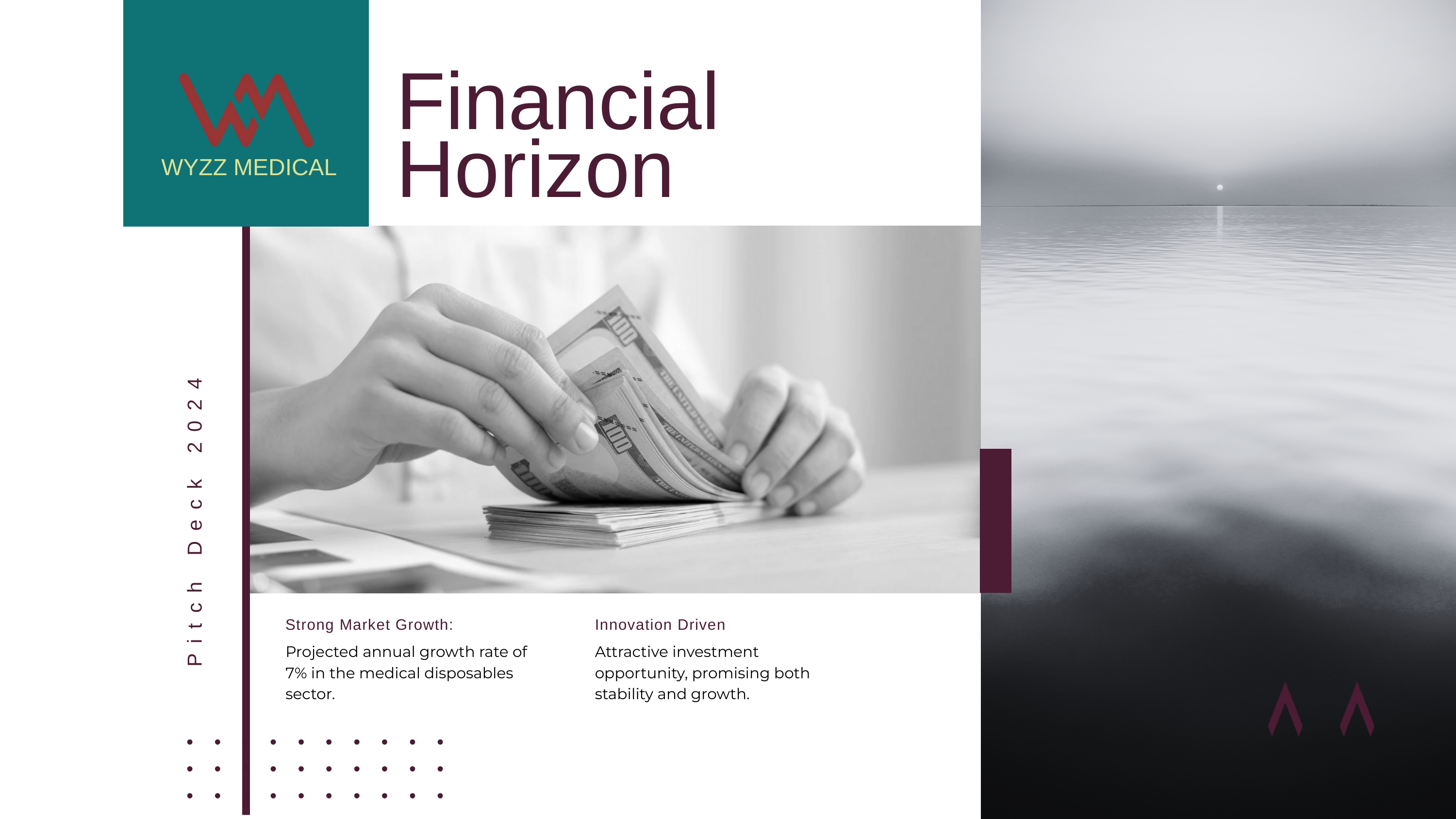

Financial
Horizon
WYZZ MEDICAL

Pitch Deck 2024

Strong Market Growth:
Innovation Driven
Projected annual growth rate of 7% in the medical disposables sector.
Attractive investment opportunity, promising both stability and growth.